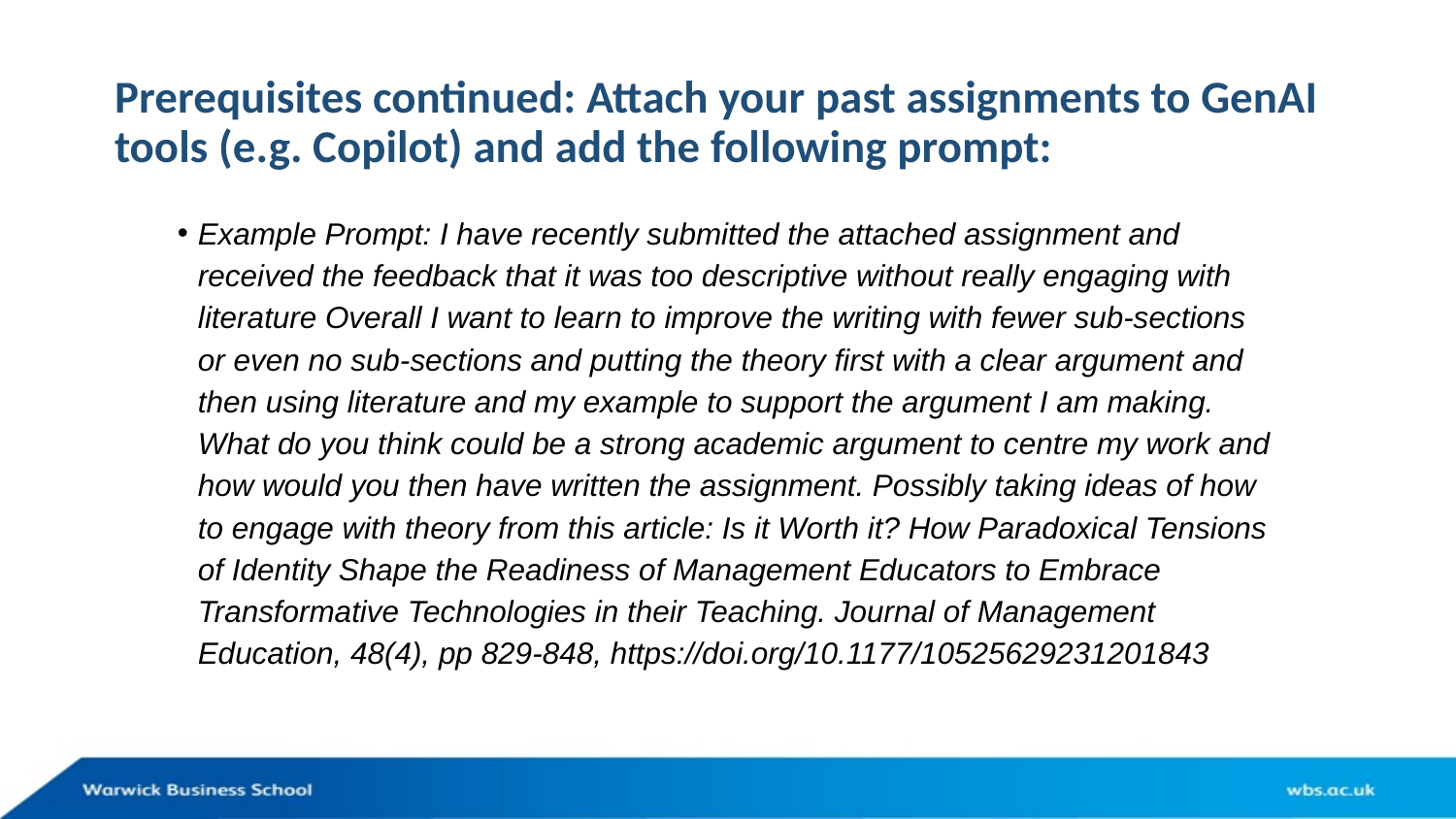

# Prerequisites continued: Attach your past assignments to GenAI tools (e.g. Copilot) and add the following prompt:
Example Prompt: I have recently submitted the attached assignment and received the feedback that it was too descriptive without really engaging with literature Overall I want to learn to improve the writing with fewer sub-sections or even no sub-sections and putting the theory first with a clear argument and then using literature and my example to support the argument I am making. What do you think could be a strong academic argument to centre my work and how would you then have written the assignment. Possibly taking ideas of how to engage with theory from this article: Is it Worth it? How Paradoxical Tensions of Identity Shape the Readiness of Management Educators to Embrace Transformative Technologies in their Teaching. Journal of Management Education, 48(4), pp 829-848, https://doi.org/10.1177/10525629231201843